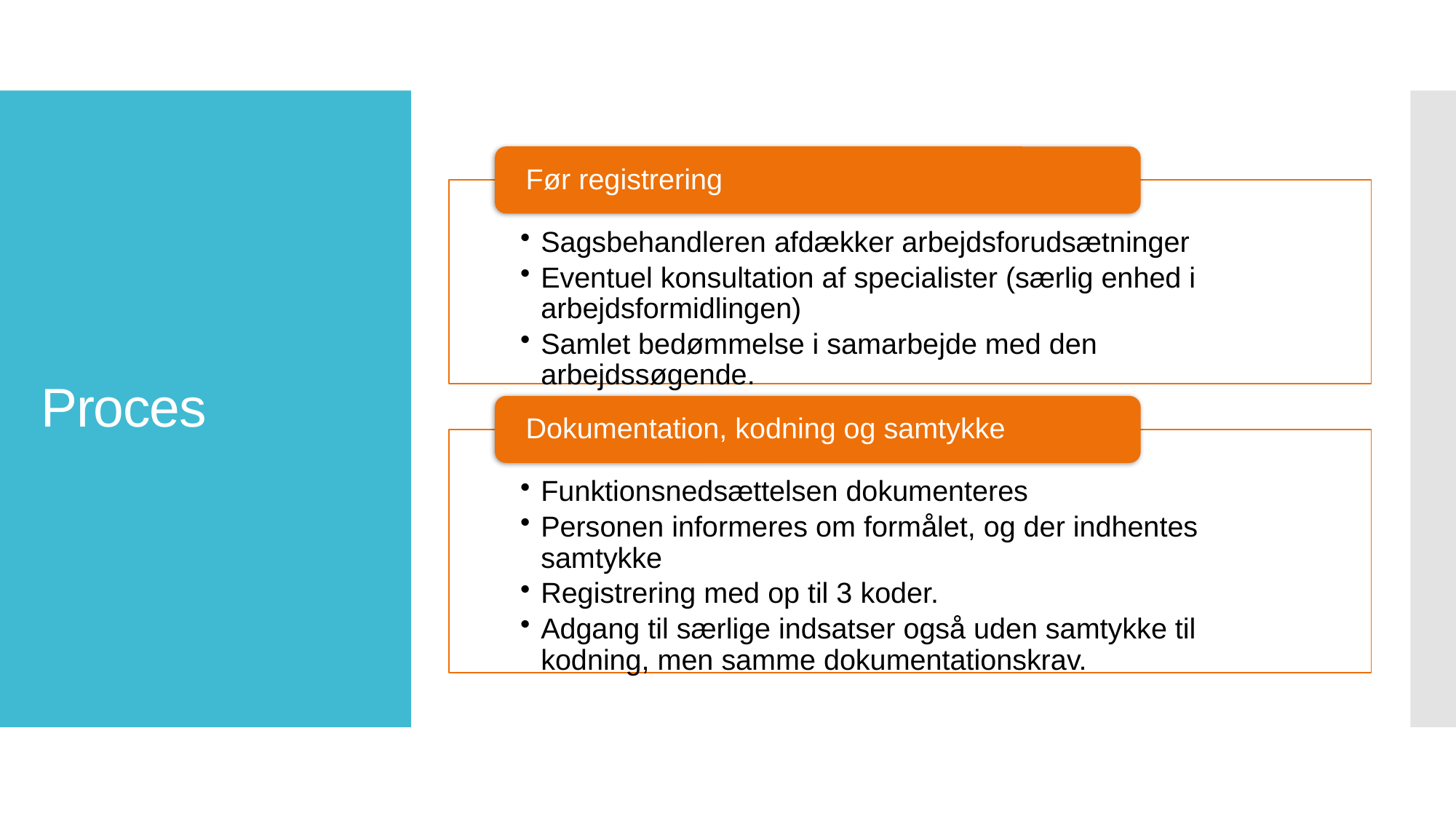

Sagsbehandleren afdækker arbejdsforudsætninger
Eventuel konsultation af specialister (særlig enhed i arbejdsformidlingen)
Samlet bedømmelse i samarbejde med den arbejdssøgende.
Før registrering
Funktionsnedsættelsen dokumenteres
Personen informeres om formålet, og der indhentes samtykke
Registrering med op til 3 koder.
Adgang til særlige indsatser også uden samtykke til kodning, men samme dokumentationskrav.
Dokumentation, kodning og samtykke
# Proces